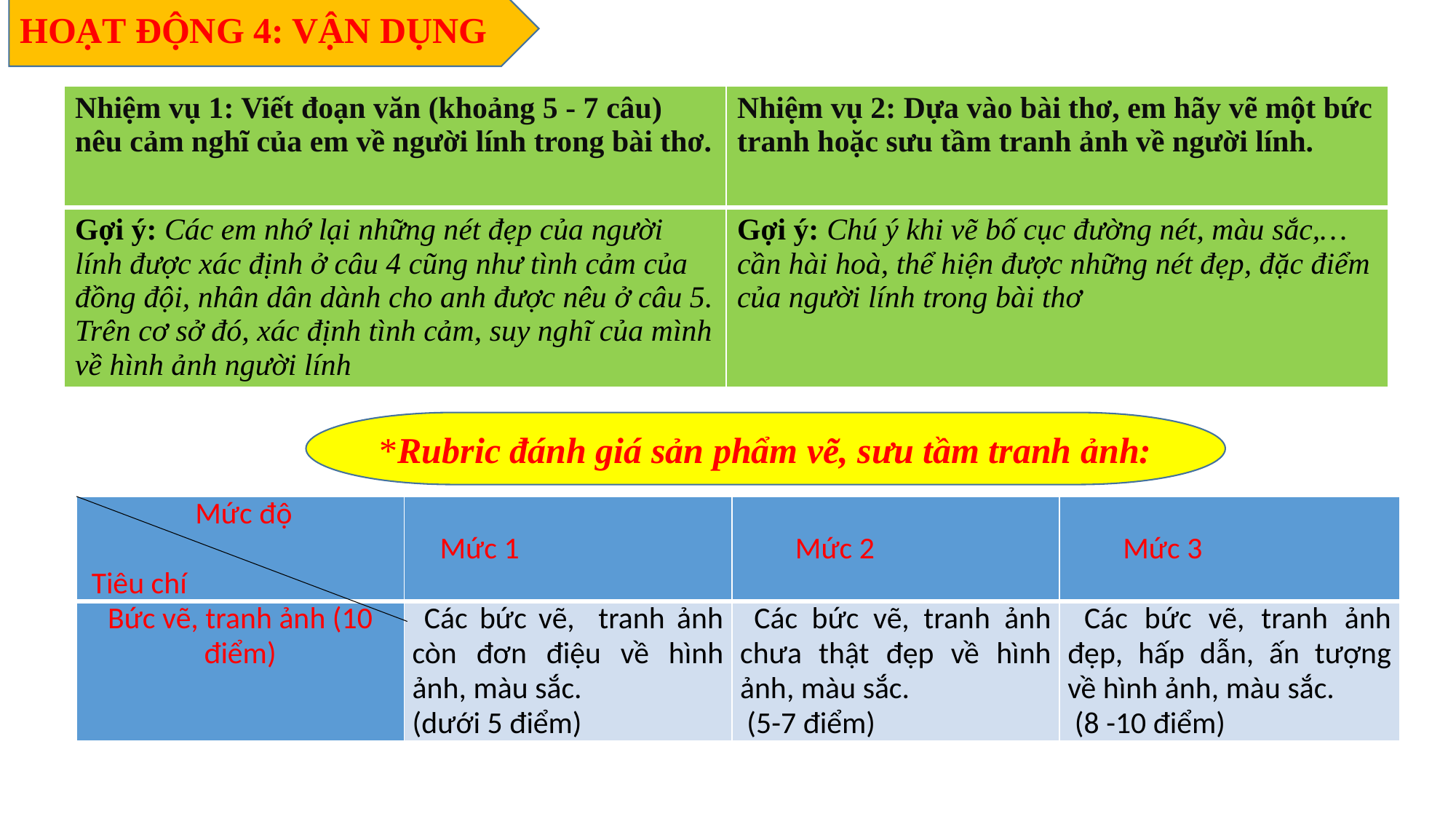

HOẠT ĐỘNG 4: VẬN DỤNG
| Nhiệm vụ 1: Viết đoạn văn (khoảng 5 - 7 câu) nêu cảm nghĩ của em về người lính trong bài thơ. | Nhiệm vụ 2: Dựa vào bài thơ, em hãy vẽ một bức tranh hoặc sưu tầm tranh ảnh về người lính. |
| --- | --- |
| Gợi ý: Các em nhớ lại những nét đẹp của người lính được xác định ở câu 4 cũng như tình cảm của đồng đội, nhân dân dành cho anh được nêu ở câu 5. Trên cơ sở đó, xác định tình cảm, suy nghĩ của mình về hình ảnh người lính | Gợi ý: Chú ý khi vẽ bố cục đường nét, màu sắc,…cần hài hoà, thể hiện được những nét đẹp, đặc điểm của người lính trong bài thơ |
*Rubric đánh giá sản phẩm vẽ, sưu tầm tranh ảnh:
| Mức độ   Tiêu chí | Mức 1 | Mức 2 | Mức 3 |
| --- | --- | --- | --- |
| Bức vẽ, tranh ảnh (10 điểm) | Các bức vẽ, tranh ảnh còn đơn điệu về hình ảnh, màu sắc. (dưới 5 điểm) | Các bức vẽ, tranh ảnh chưa thật đẹp về hình ảnh, màu sắc. (5-7 điểm) | Các bức vẽ, tranh ảnh đẹp, hấp dẫn, ấn tượng về hình ảnh, màu sắc. (8 -10 điểm) |